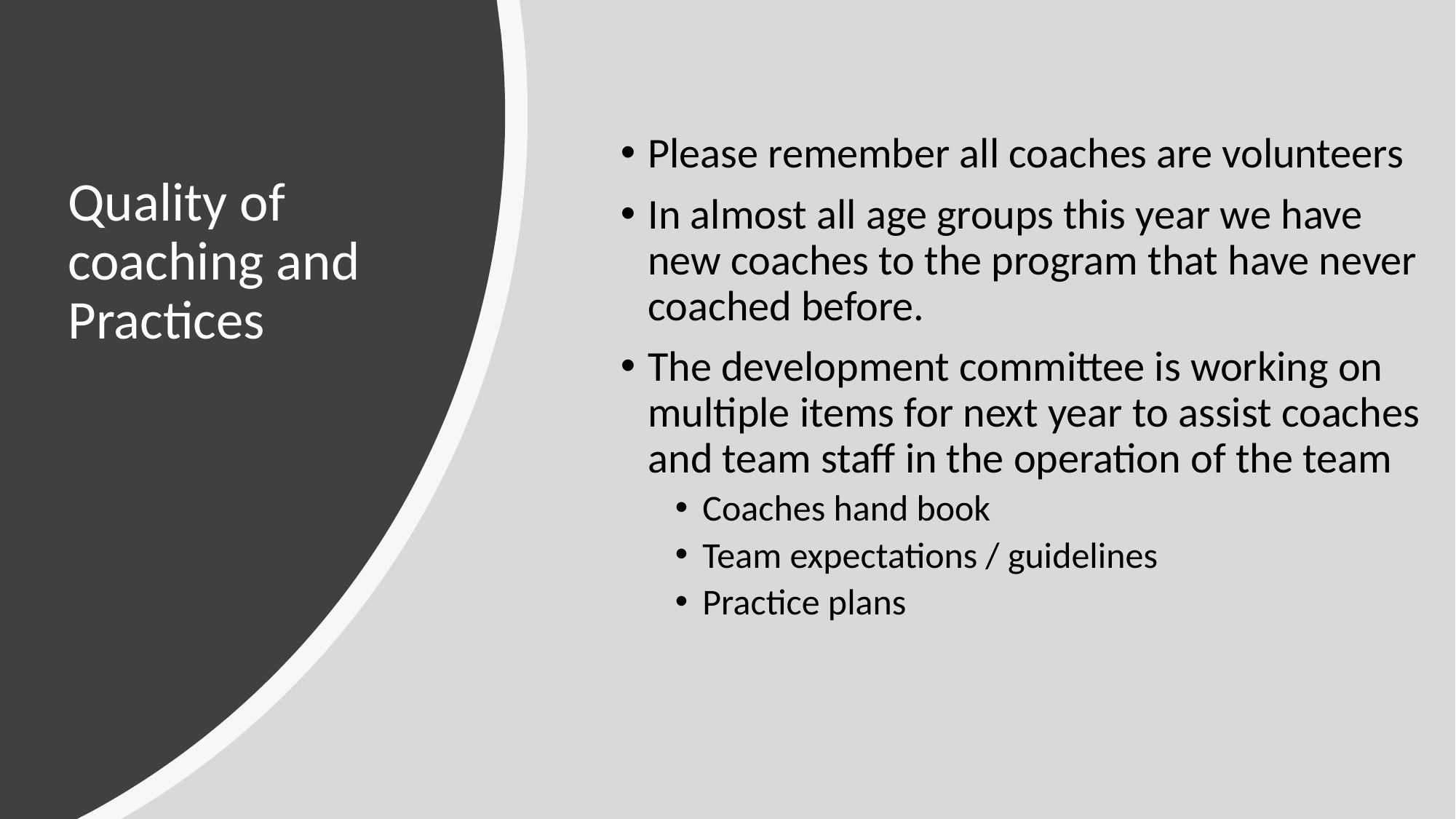

Please remember all coaches are volunteers
In almost all age groups this year we have new coaches to the program that have never coached before.
The development committee is working on multiple items for next year to assist coaches and team staff in the operation of the team
Coaches hand book
Team expectations / guidelines
Practice plans
# Quality of coaching and Practices